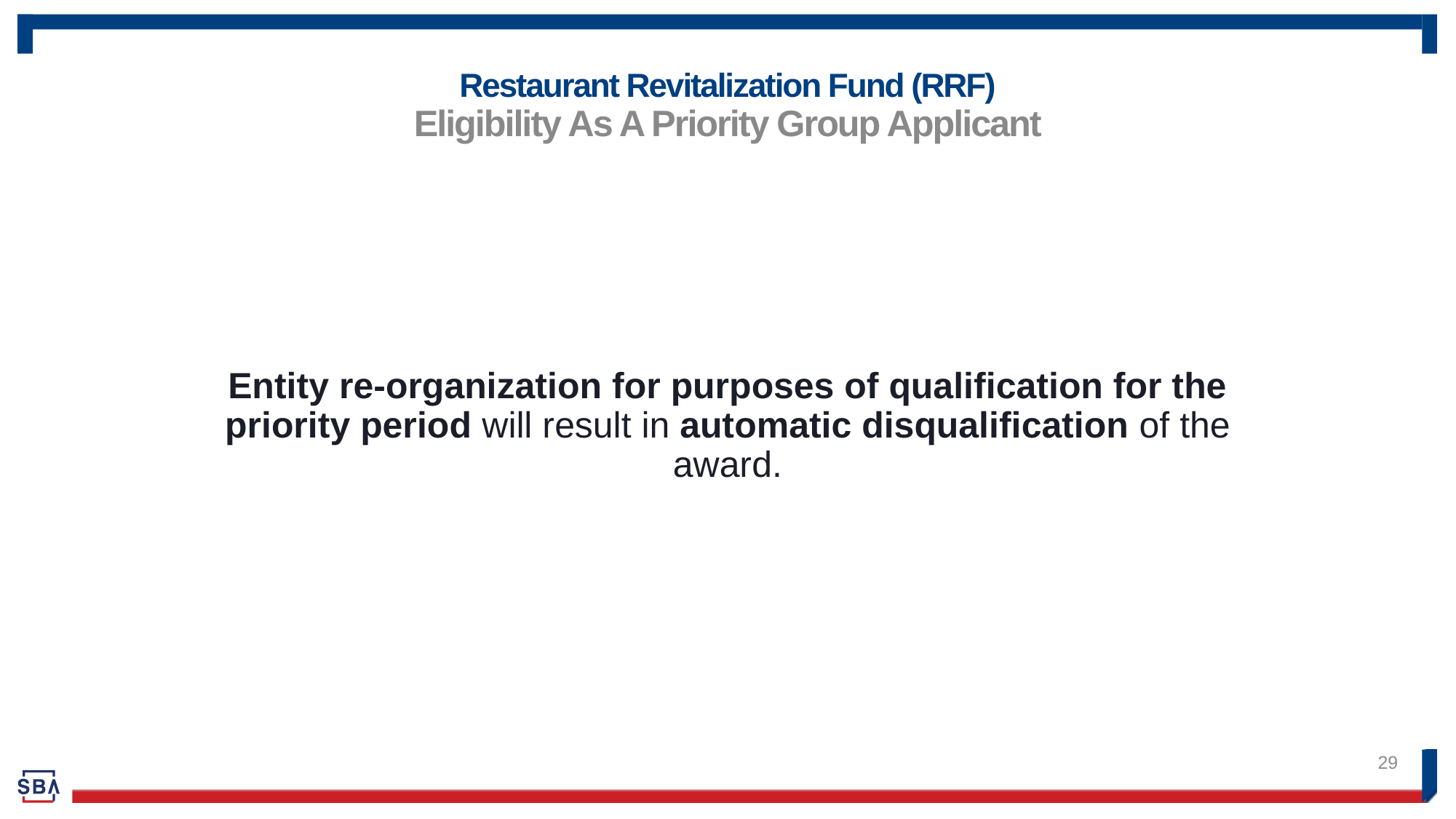

# Restaurant Revitalization Fund (RRF) Eligibility As A Priority Group Applicant
Entity re-organization for purposes of qualification for the priority period will result in automatic disqualification of the award.
29